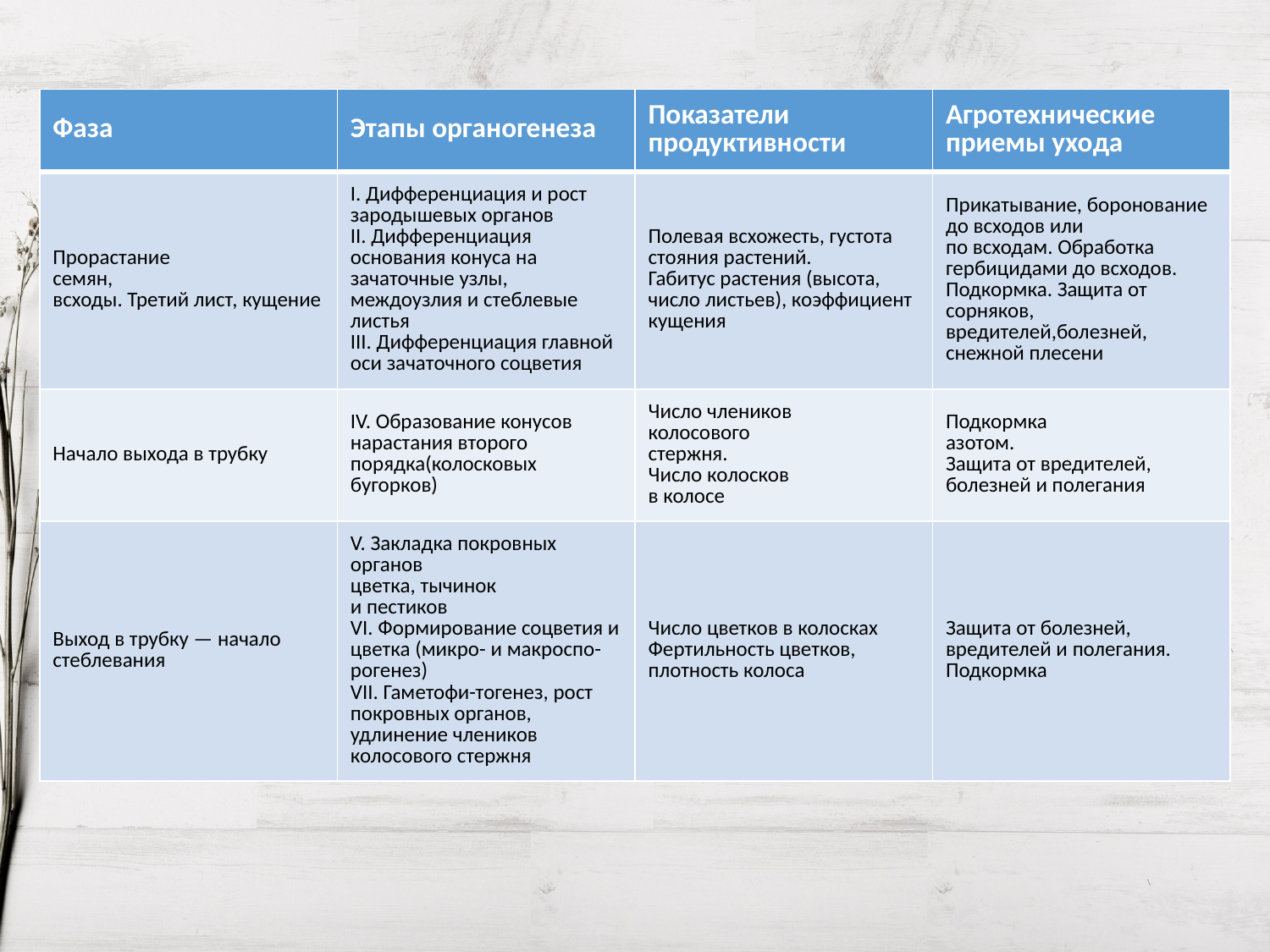

| Фаза | Этапы органогенеза | Показатели продуктивности | Агротехнические приемы ухода |
| --- | --- | --- | --- |
| Прорастание семян, всходы. Третий лист, кущение | I. Дифференциация и рост зародышевых органов II. Дифференциация основания конуса на зачаточные узлы, междоузлия и стеблевые листья III. Дифференциация главной оси зачаточного соцветия | Полевая всхожесть, густота стояния растений. Габитус растения (высота, число листьев), коэффициент кущения | Прикатывание, боронование до всходов или по всходам. Обработка гербицидами до всходов. Подкормка. Защита от сорняков, вредителей,болезней, снежной плесени |
| Начало выхода в трубку | IV. Образование конусов нарастания второго порядка(колосковых бугорков) | Число члеников колосового стержня. Число колосков в колосе | Подкормка азотом. Защита от вредителей, болезней и полегания |
| Выход в трубку — начало стеблевания | V. Закладка покровных органов цветка, тычинок и пестиков VI. Формирование соцветия и цветка (микро- и макроспо-рогенез) VII. Гаметофи-тогенез, рост покровных органов, удлинение члеников колосового стержня | Число цветков в колосках Фертильность цветков, плотность колоса | Защита от болезней, вредителей и полегания. Подкормка |